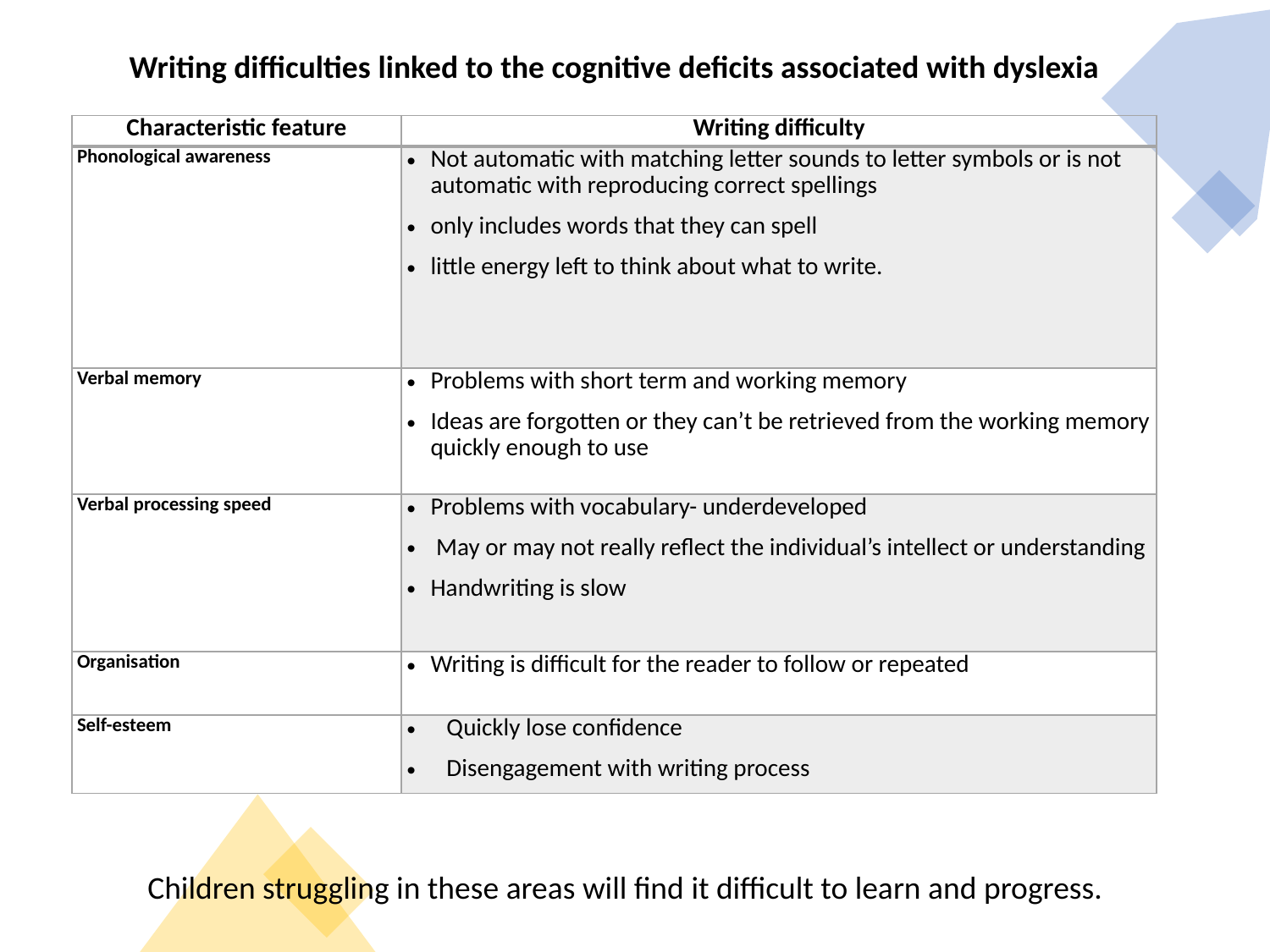

Writing difficulties linked to the cognitive deficits associated with dyslexia
| Characteristic feature | Writing difficulty |
| --- | --- |
| Phonological awareness | Not automatic with matching letter sounds to letter symbols or is not automatic with reproducing correct spellings only includes words that they can spell little energy left to think about what to write. |
| Verbal memory | Problems with short term and working memory Ideas are forgotten or they can’t be retrieved from the working memory quickly enough to use |
| Verbal processing speed | Problems with vocabulary- underdeveloped May or may not really reflect the individual’s intellect or understanding Handwriting is slow |
| Organisation | Writing is difficult for the reader to follow or repeated |
| Self-esteem | Quickly lose confidence Disengagement with writing process |

Children struggling in these areas will find it difficult to learn and progress.